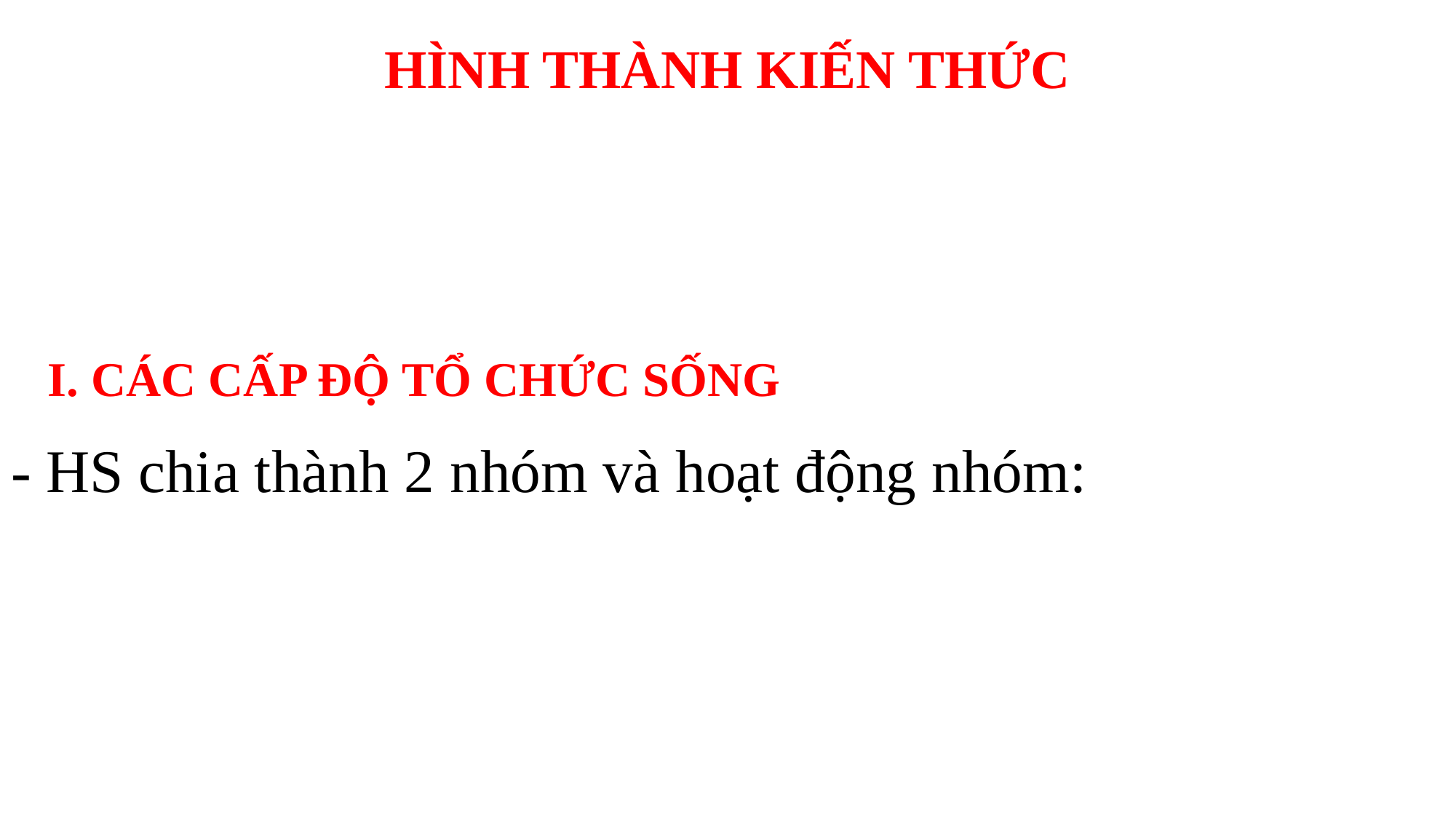

HÌNH THÀNH KIẾN THỨC
# - HS chia thành 2 nhóm và hoạt động nhóm:
I. CÁC CẤP ĐỘ TỔ CHỨC SỐNG